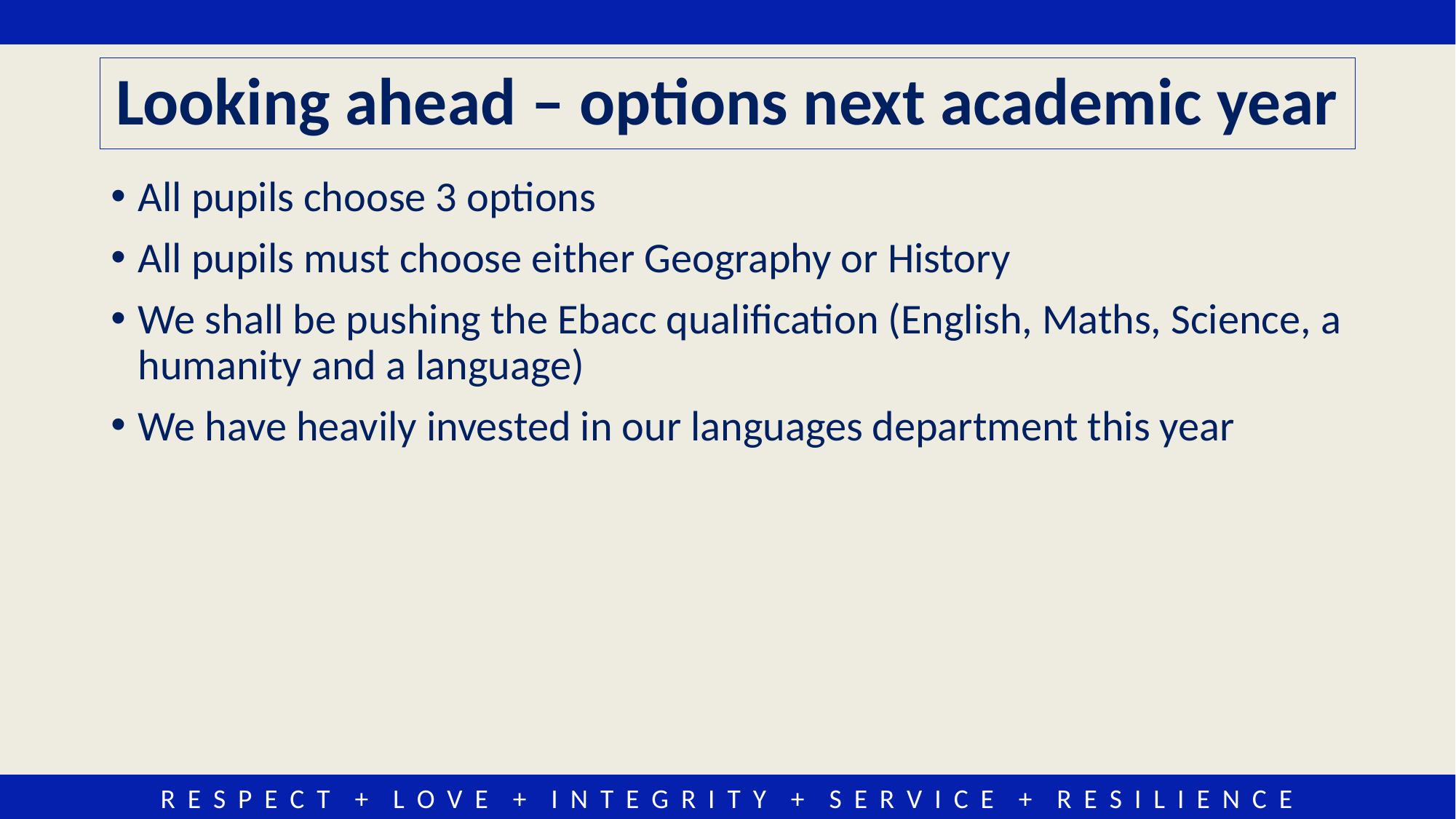

# Looking ahead – options next academic year
All pupils choose 3 options
All pupils must choose either Geography or History
We shall be pushing the Ebacc qualification (English, Maths, Science, a humanity and a language)
We have heavily invested in our languages department this year